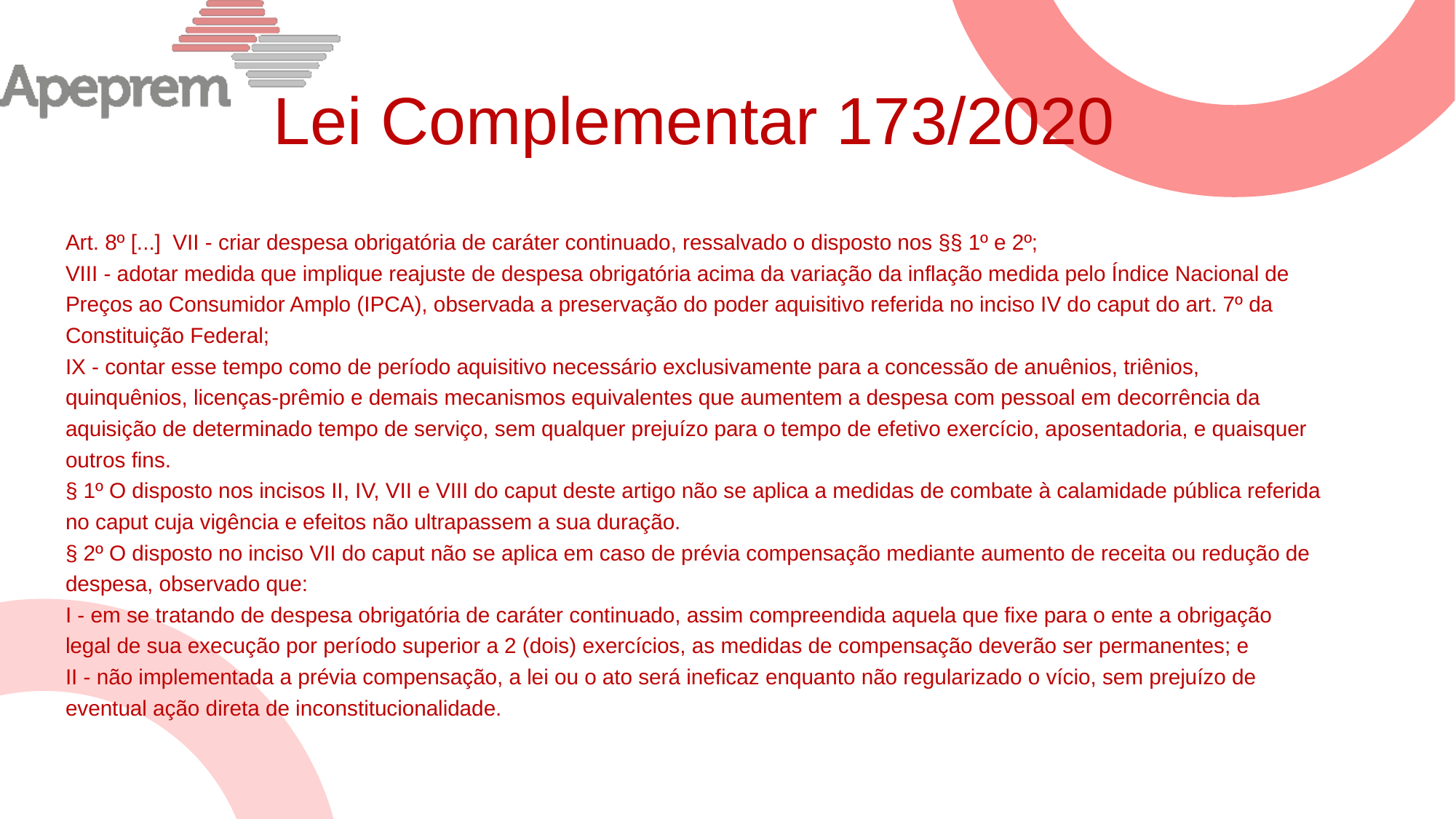

# Lei Complementar 173/2020
Art. 8º [...]  VII - criar despesa obrigatória de caráter continuado, ressalvado o disposto nos §§ 1º e 2º;
VIII - adotar medida que implique reajuste de despesa obrigatória acima da variação da inflação medida pelo Índice Nacional de Preços ao Consumidor Amplo (IPCA), observada a preservação do poder aquisitivo referida no inciso IV do caput do art. 7º da Constituição Federal;
IX - contar esse tempo como de período aquisitivo necessário exclusivamente para a concessão de anuênios, triênios, quinquênios, licenças-prêmio e demais mecanismos equivalentes que aumentem a despesa com pessoal em decorrência da aquisição de determinado tempo de serviço, sem qualquer prejuízo para o tempo de efetivo exercício, aposentadoria, e quaisquer outros fins.
§ 1º O disposto nos incisos II, IV, VII e VIII do caput deste artigo não se aplica a medidas de combate à calamidade pública referida no caput cuja vigência e efeitos não ultrapassem a sua duração.
§ 2º O disposto no inciso VII do caput não se aplica em caso de prévia compensação mediante aumento de receita ou redução de despesa, observado que:
I - em se tratando de despesa obrigatória de caráter continuado, assim compreendida aquela que fixe para o ente a obrigação legal de sua execução por período superior a 2 (dois) exercícios, as medidas de compensação deverão ser permanentes; e
II - não implementada a prévia compensação, a lei ou o ato será ineficaz enquanto não regularizado o vício, sem prejuízo de eventual ação direta de inconstitucionalidade.